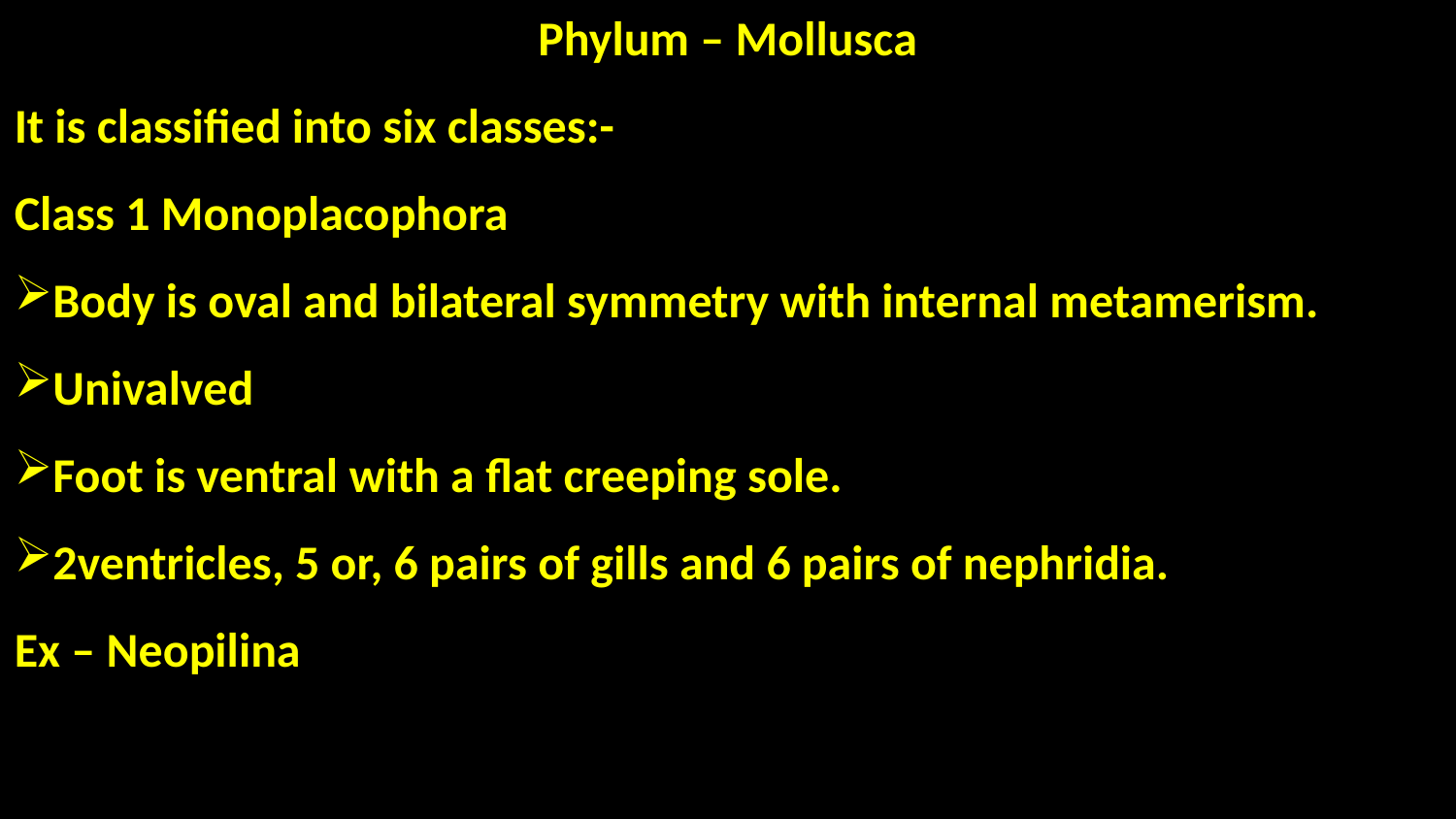

Phylum – Mollusca
It is classified into six classes:-
Class 1 Monoplacophora
Body is oval and bilateral symmetry with internal metamerism.
Univalved
Foot is ventral with a flat creeping sole.
2ventricles, 5 or, 6 pairs of gills and 6 pairs of nephridia.
Ex – Neopilina